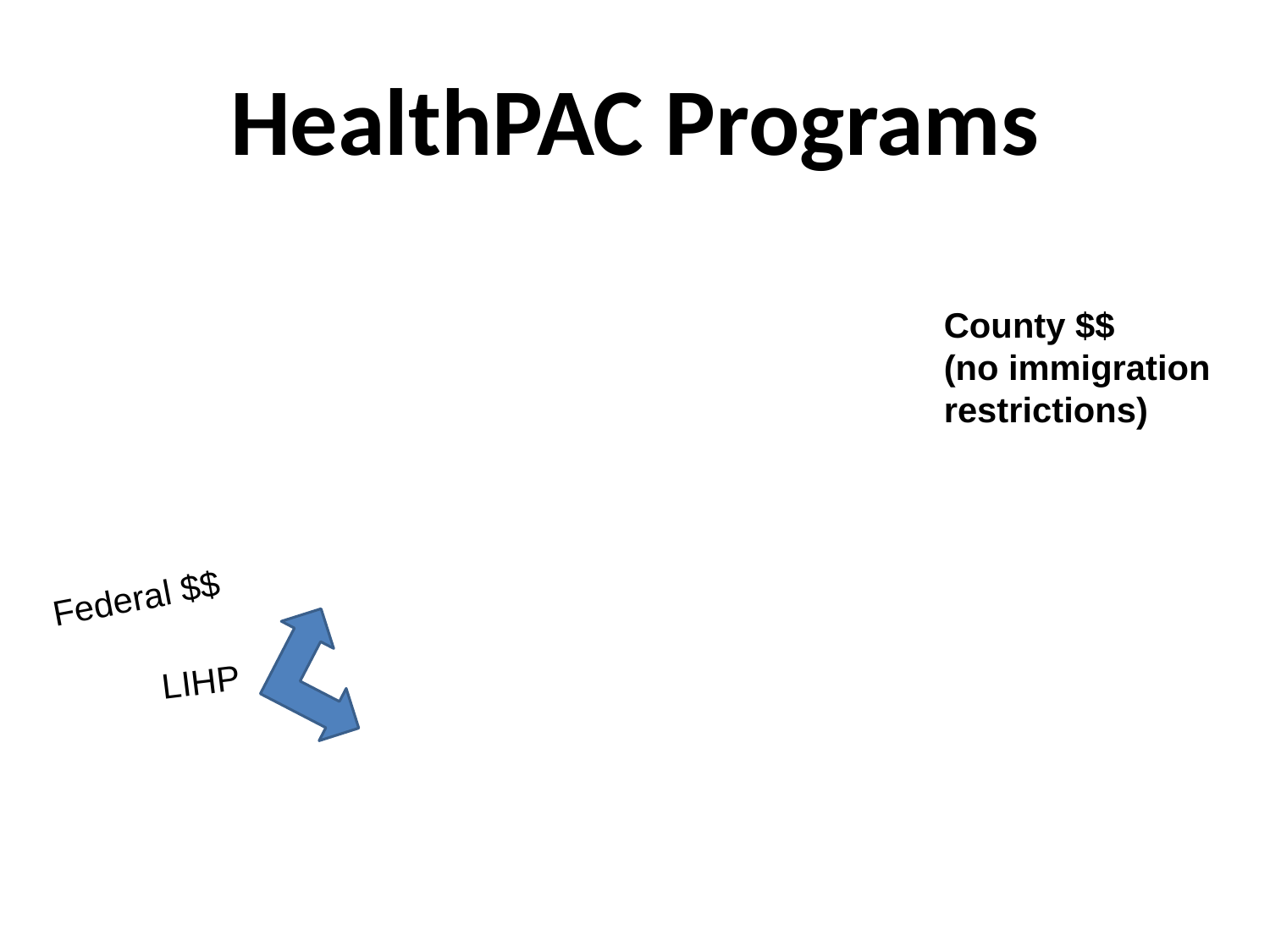

# HealthPAC Programs

County $$
(no immigration restrictions)
Federal $$

LIHP